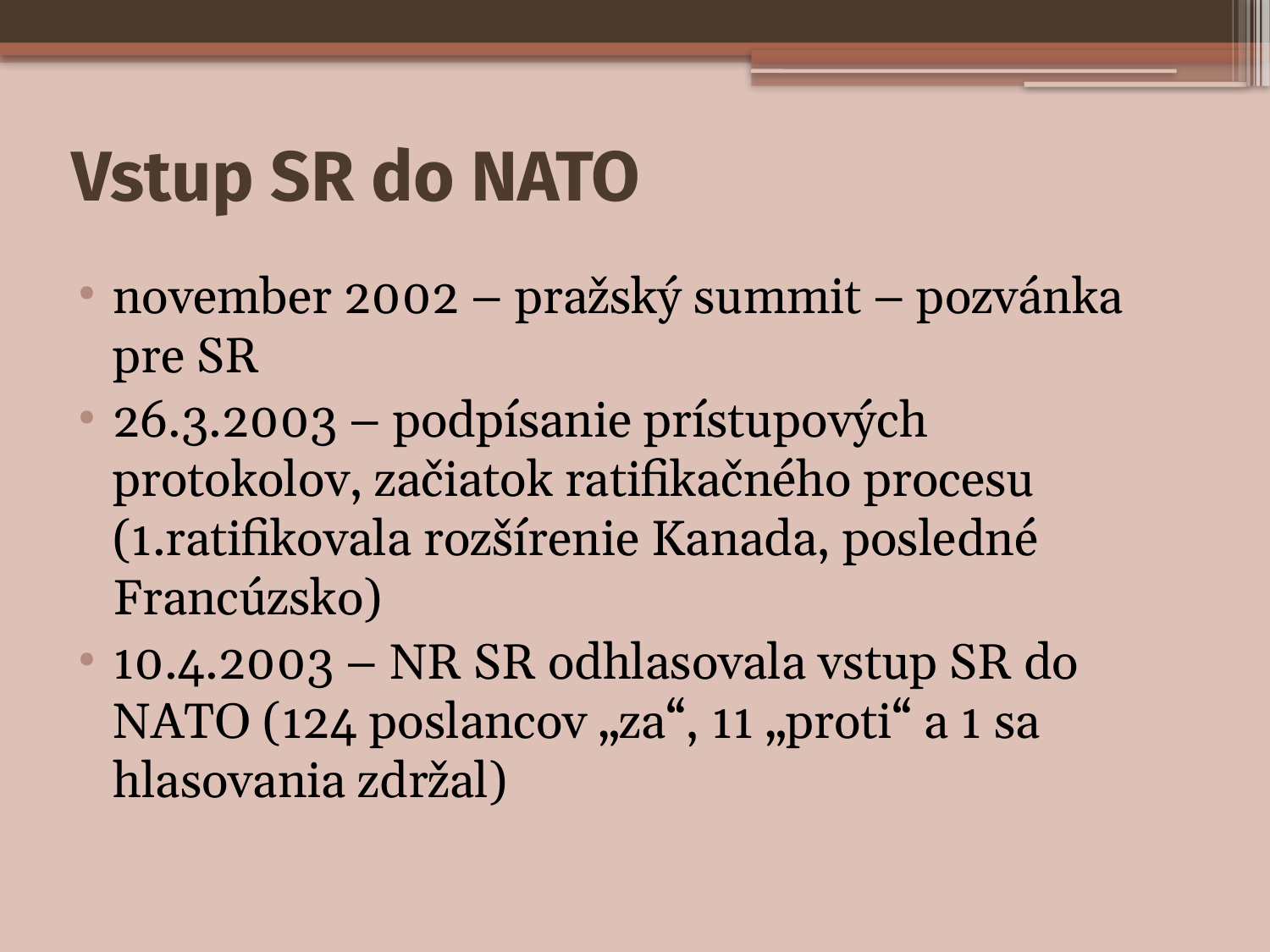

# Vstup SR do NATO
november 2002 – pražský summit – pozvánka pre SR
26.3.2003 – podpísanie prístupových protokolov, začiatok ratifikačného procesu (1.ratifikovala rozšírenie Kanada, posledné Francúzsko)
10.4.2003 – NR SR odhlasovala vstup SR do NATO (124 poslancov „za“, 11 „proti“ a 1 sa hlasovania zdržal)